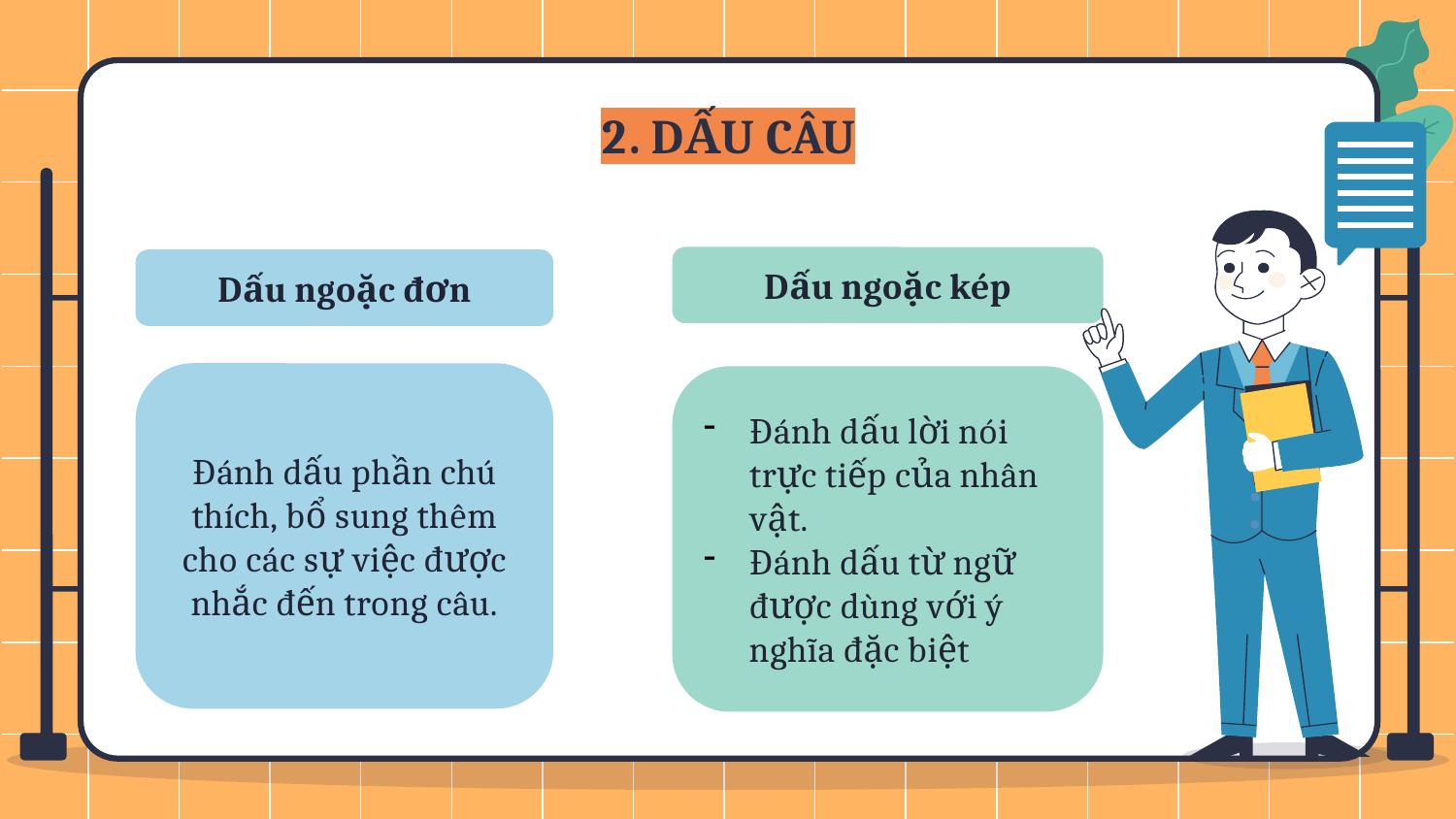

# 2. DẤU CÂU

Dấu ngoặc kép
Dấu ngoặc đơn
Đánh dấu phần chú thích, bổ sung thêm cho các sự việc được nhắc đến trong câu.
Đánh dấu lời nói trực tiếp của nhân vật.
Đánh dấu từ ngữ được dùng với ý nghĩa đặc biệt